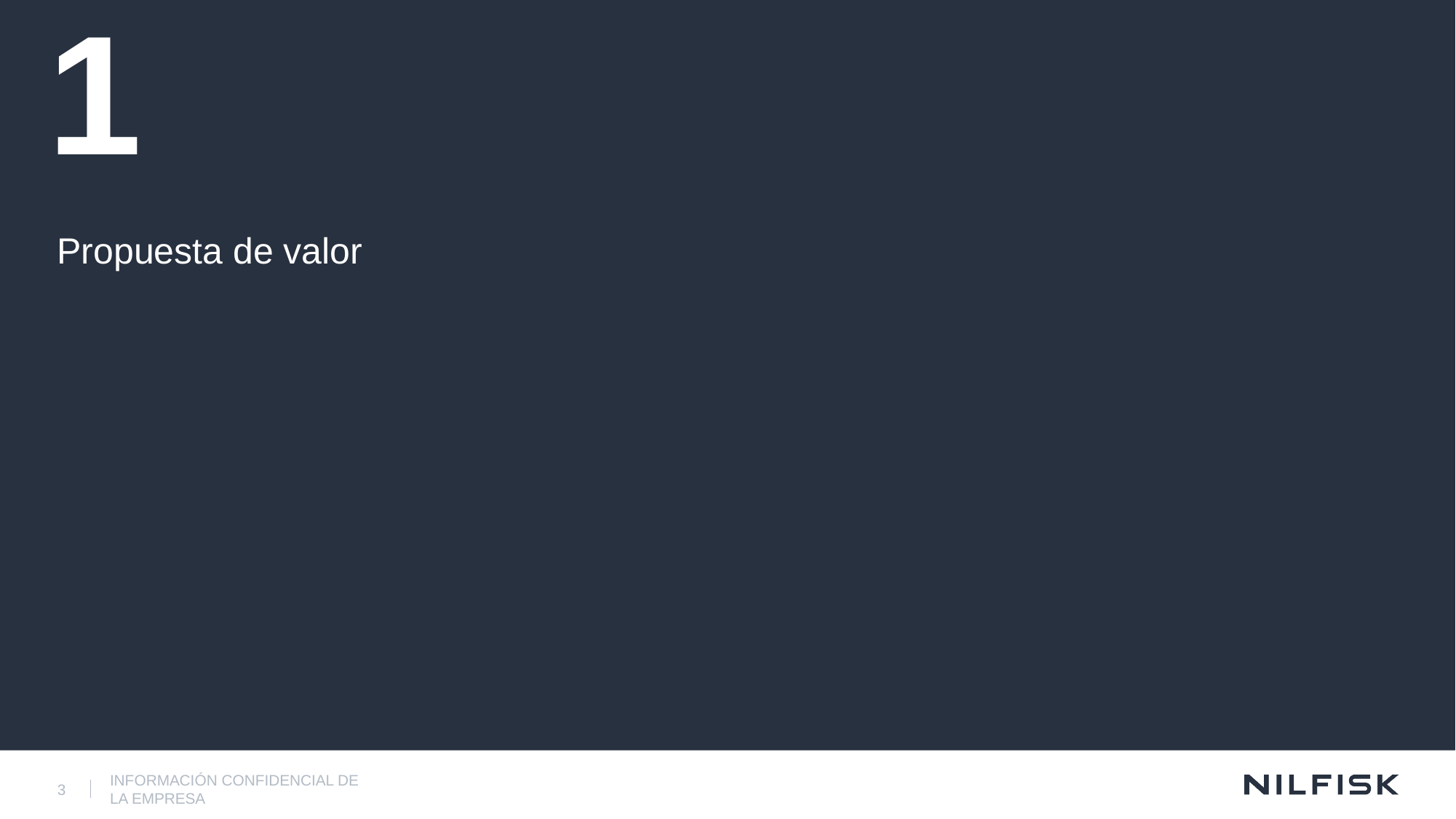

# 1
Propuesta de valor

3
INFORMACIÓN CONFIDENCIAL DE LA EMPRESA